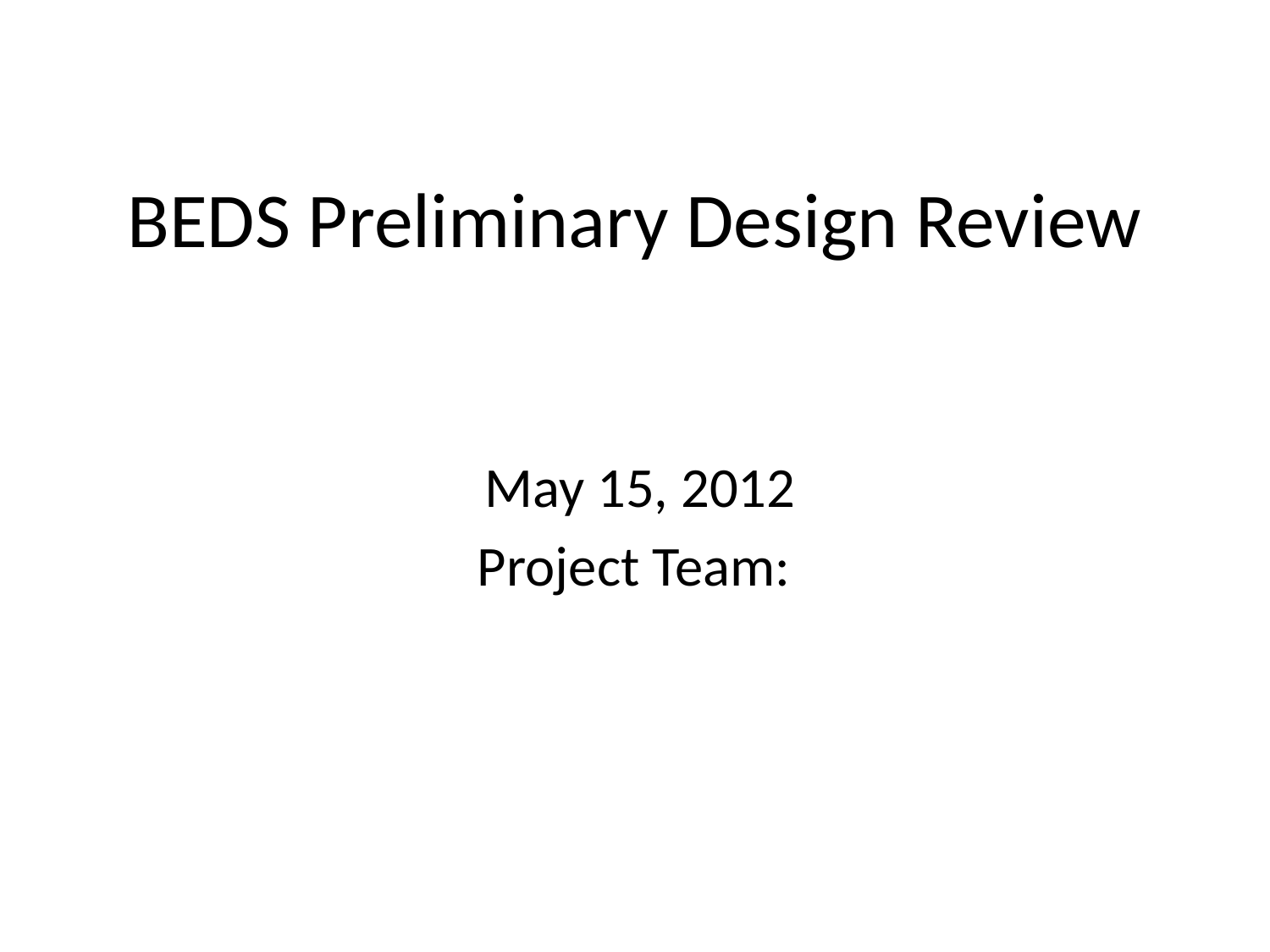

# BEDS Preliminary Design Review
May 15, 2012
Project Team: